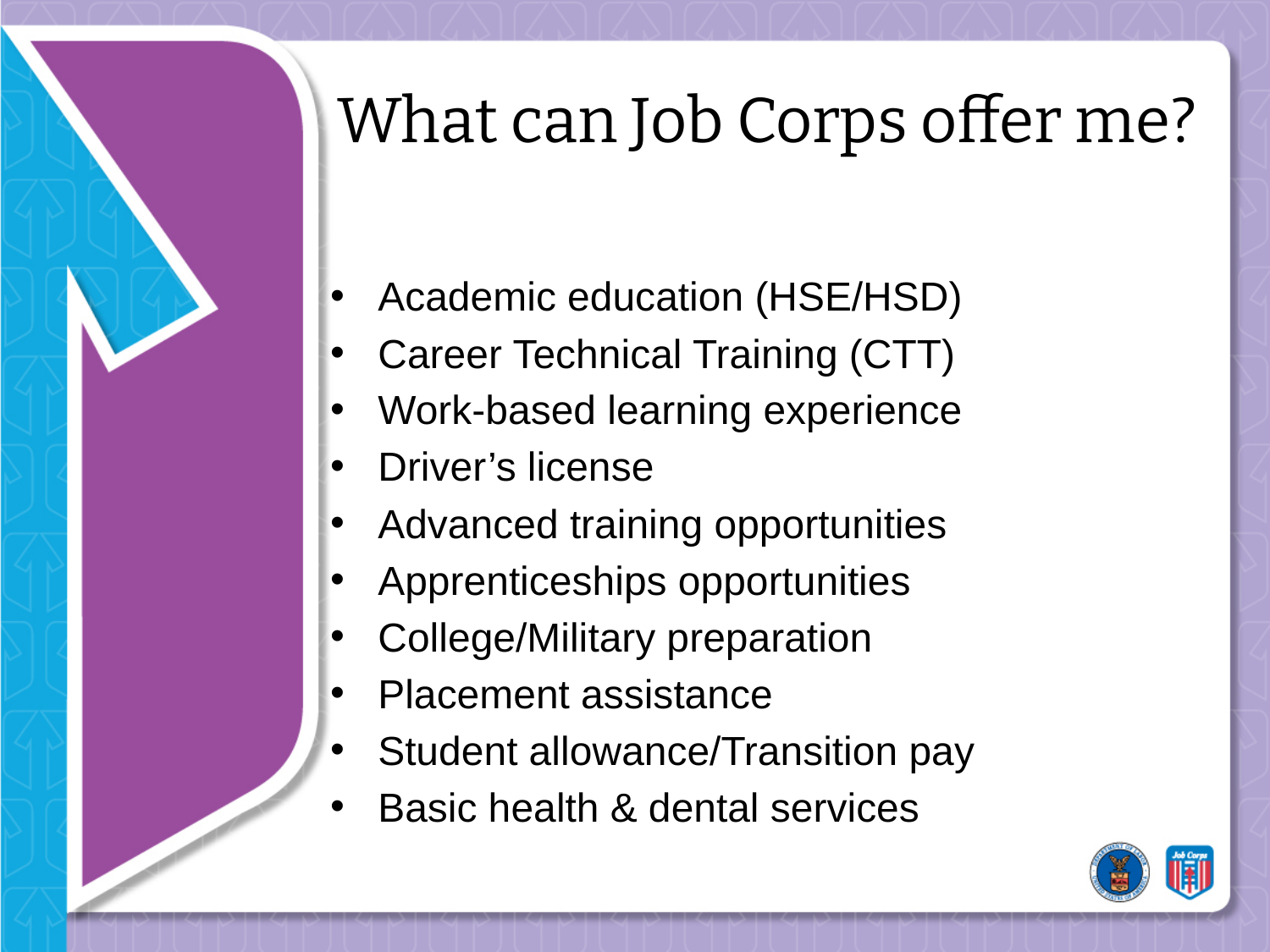

# What can Job Corps offer me?
Academic education (HSE/HSD)
Career Technical Training (CTT)
Work-based learning experience
Driver’s license
Advanced training opportunities
Apprenticeships opportunities
College/Military preparation
Placement assistance
Student allowance/Transition pay
Basic health & dental services